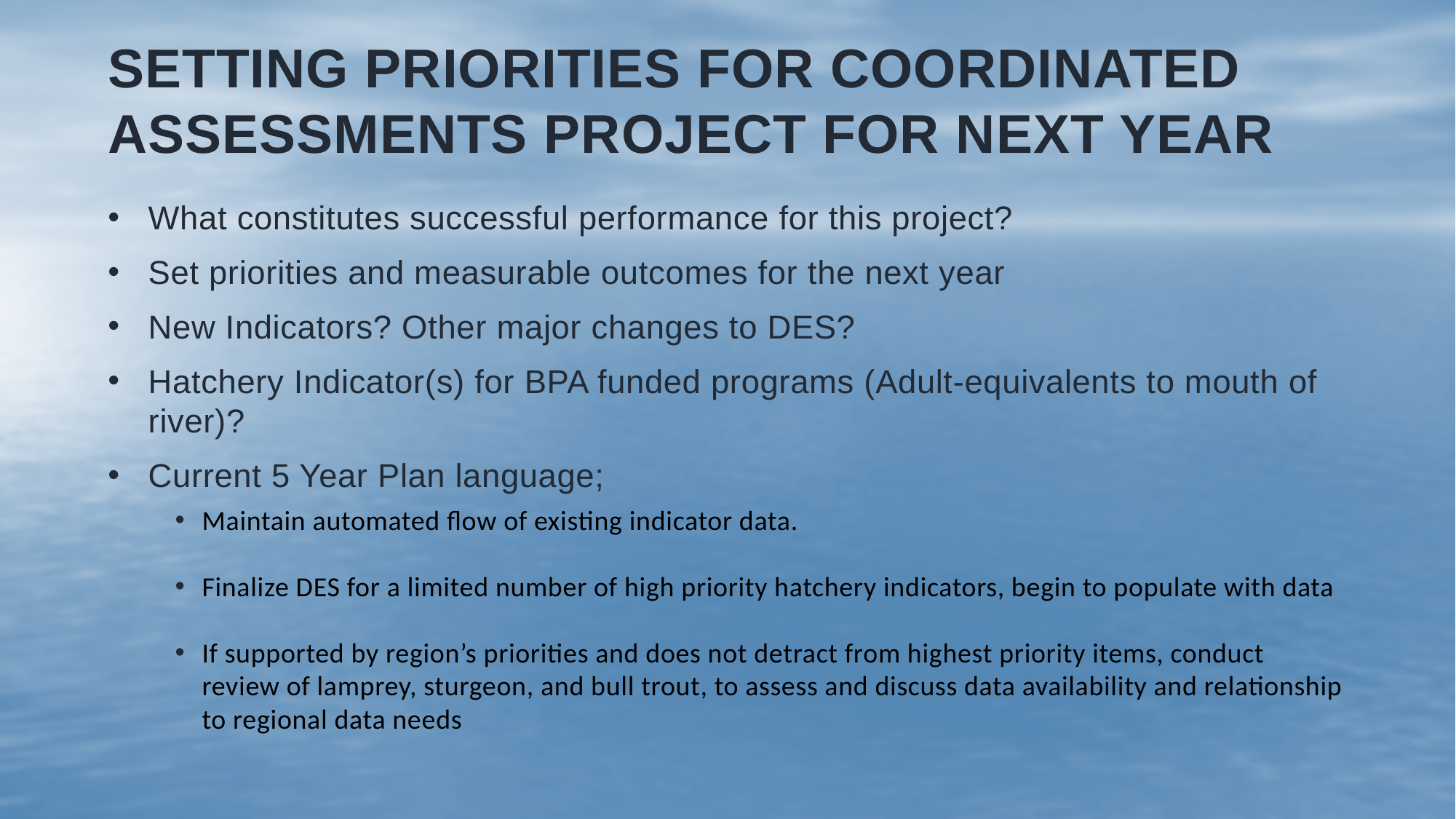

# Setting priorities for Coordinated Assessments project for next year
What constitutes successful performance for this project?
Set priorities and measurable outcomes for the next year
New Indicators? Other major changes to DES?
Hatchery Indicator(s) for BPA funded programs (Adult-equivalents to mouth of river)?
Current 5 Year Plan language;
Maintain automated flow of existing indicator data.

Finalize DES for a limited number of high priority hatchery indicators, begin to populate with data

If supported by region’s priorities and does not detract from highest priority items, conduct review of lamprey, sturgeon, and bull trout, to assess and discuss data availability and relationship to regional data needs